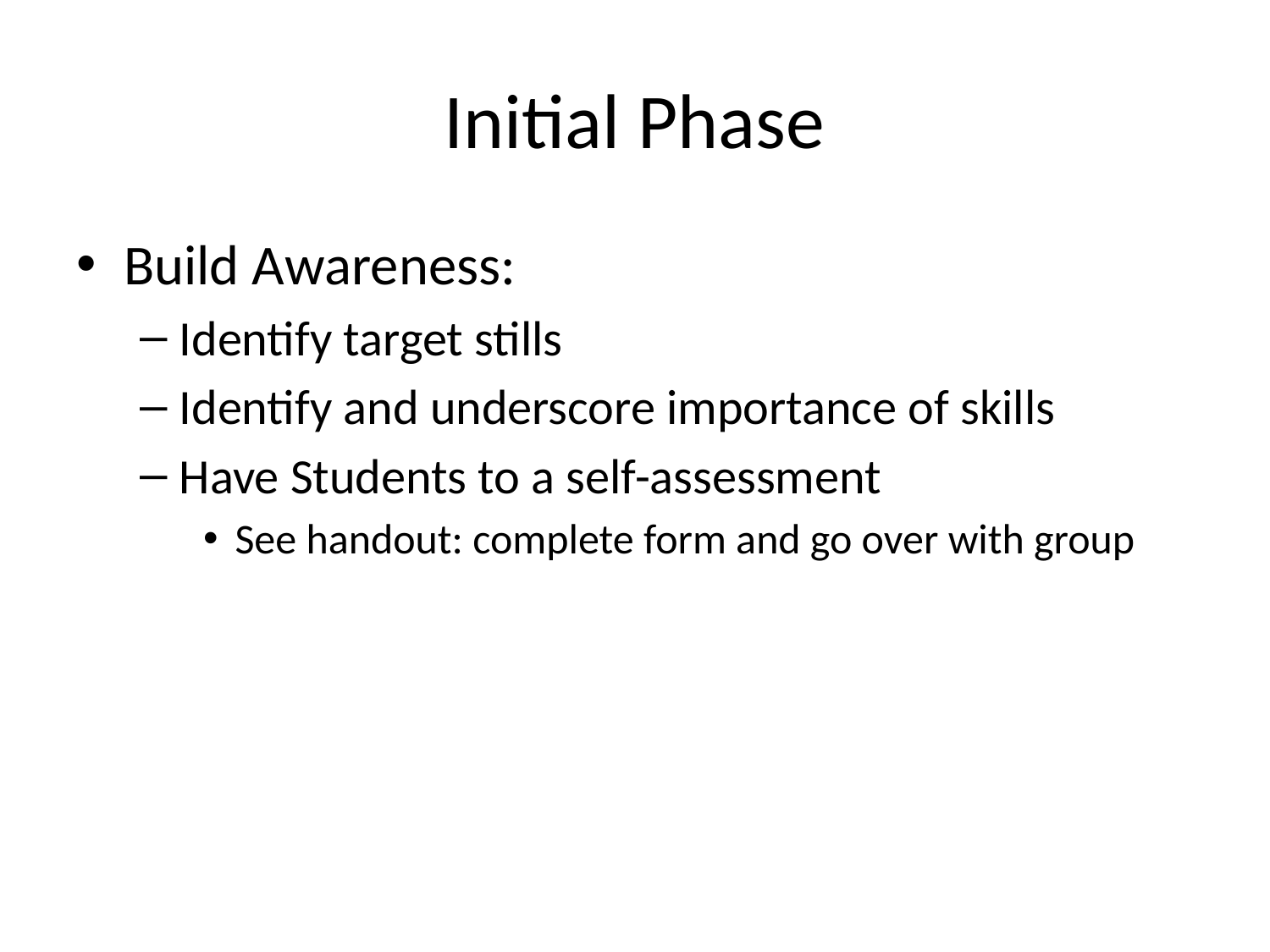

# Initial Phase
Build Awareness:
Identify target stills
Identify and underscore importance of skills
Have Students to a self-assessment
See handout: complete form and go over with group